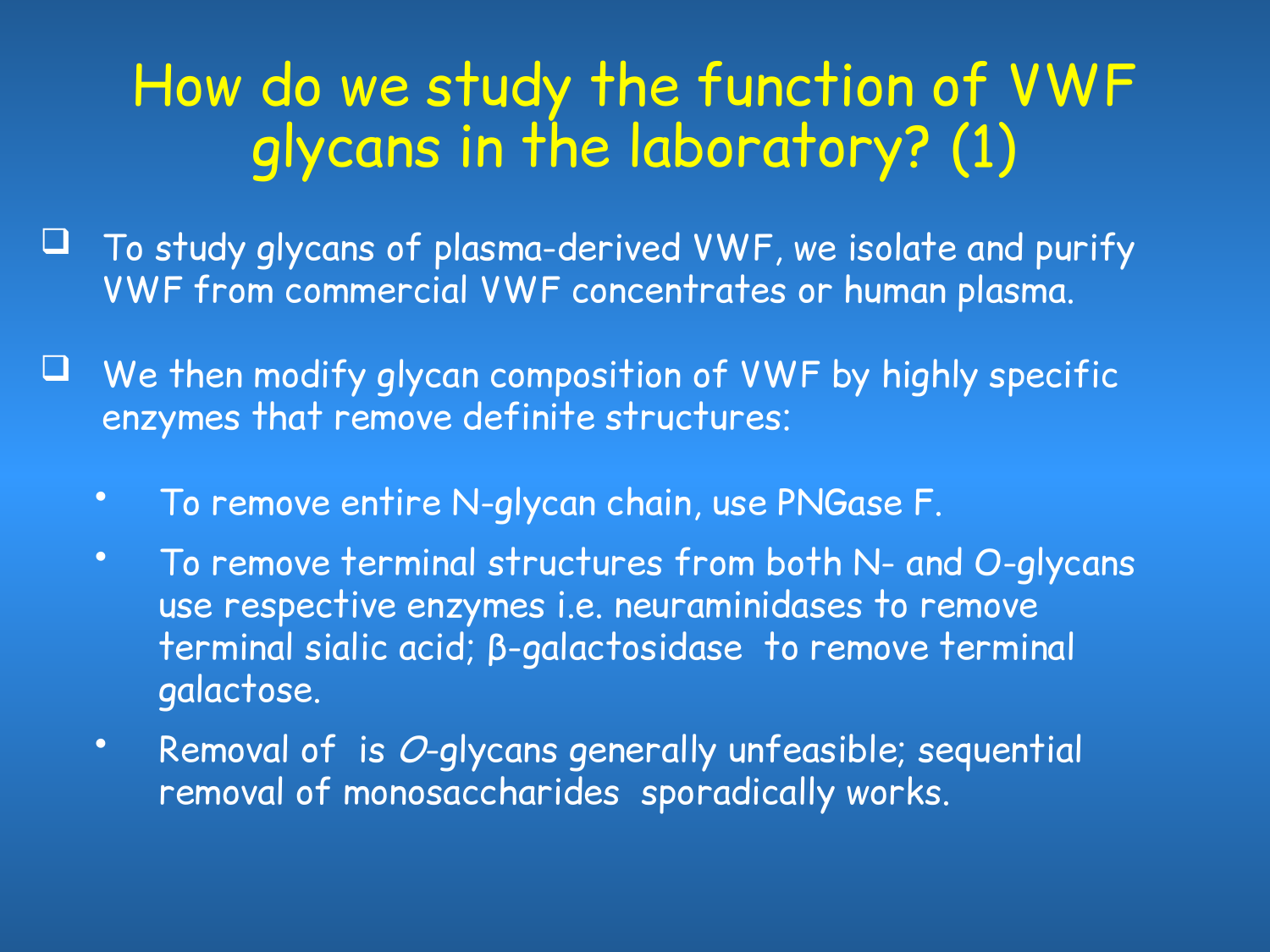

# How do we study the function of VWF glycans in the laboratory? (1)
To study glycans of plasma-derived VWF, we isolate and purify VWF from commercial VWF concentrates or human plasma.

We then modify glycan composition of VWF by highly specific enzymes that remove definite structures:

To remove entire N-glycan chain, use PNGase F.
To remove terminal structures from both N- and O-glycans use respective enzymes i.e. neuraminidases to remove terminal sialic acid; β-galactosidase  to remove terminal galactose.
Removal of  is O-glycans generally unfeasible; sequential removal of monosaccharides  sporadically works.